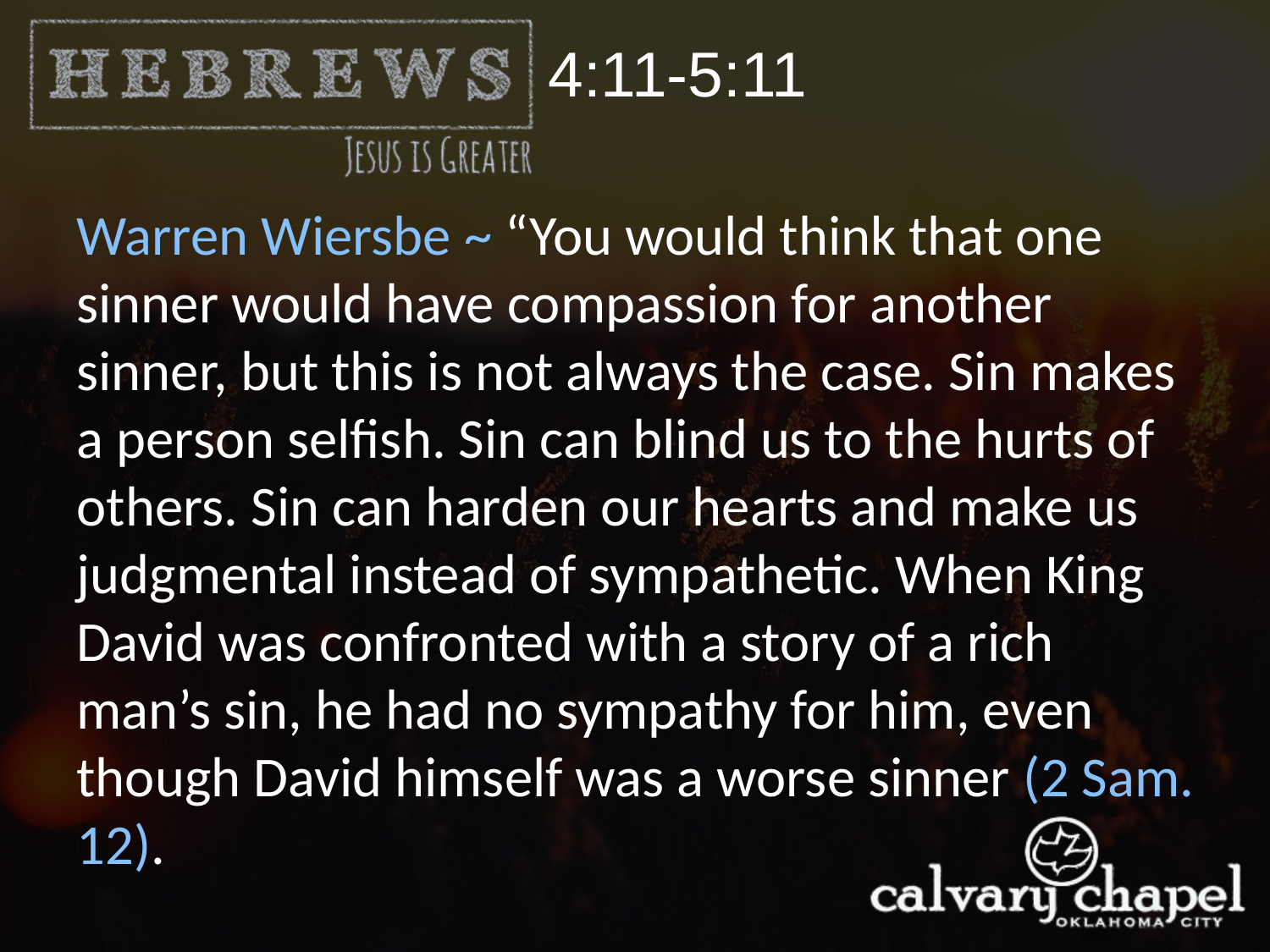

4:11-5:11
Warren Wiersbe ~ “You would think that one sinner would have compassion for another sinner, but this is not always the case. Sin makes a person selfish. Sin can blind us to the hurts of others. Sin can harden our hearts and make us judgmental instead of sympathetic. When King David was confronted with a story of a rich man’s sin, he had no sympathy for him, even though David himself was a worse sinner (2 Sam. 12).